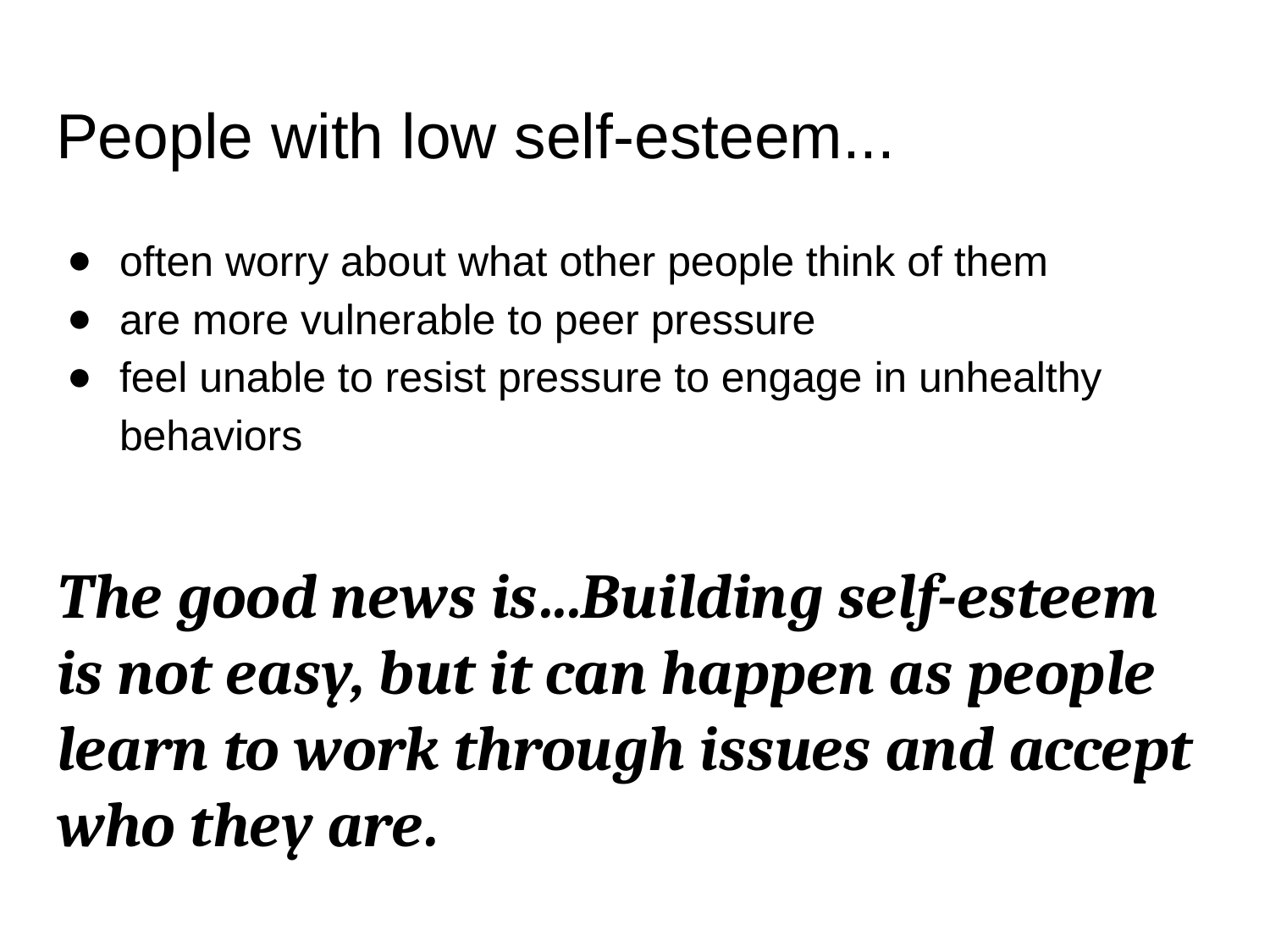

# People with low self-esteem...
often worry about what other people think of them
are more vulnerable to peer pressure
feel unable to resist pressure to engage in unhealthy behaviors

The good news is...Building self-esteem is not easy, but it can happen as people learn to work through issues and accept who they are.